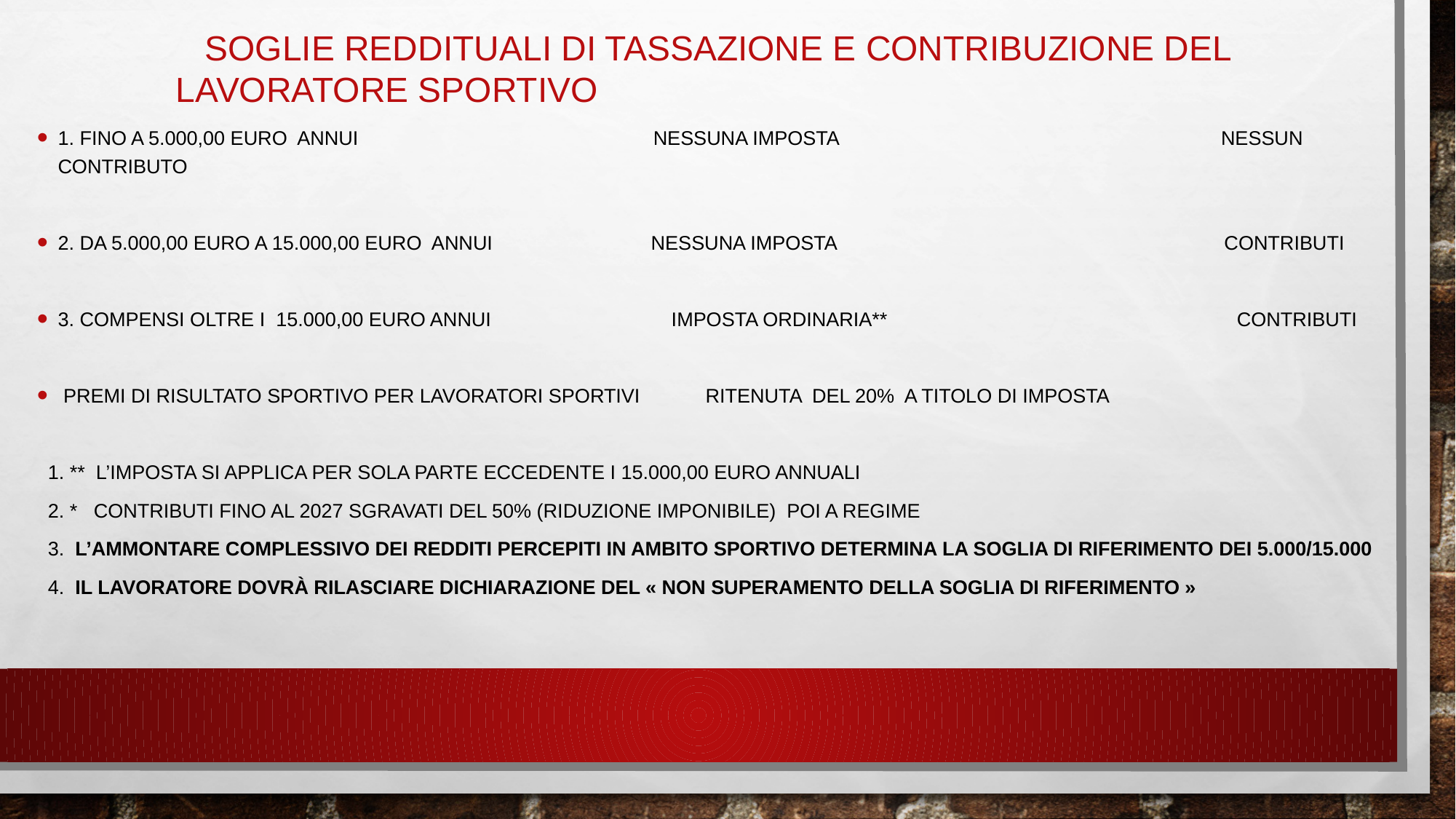

# SOGLIE REDDITUALI DI TASSAZIONE E CONTRIBUZIONE DEL LAVORATORE SPORTIVO
1. FINO A 5.000,00 EURO  ANNUI                                                      NESSUNA IMPOSTA                                                                      NESSUN CONTRIBUTO

2. DA 5.000,00 EURO A 15.000,00 EURO  ANNUI                             NESSUNA IMPOSTA                                                                       CONTRIBUTI

3. COMPENSI OLTRE I  15.000,00 EURO ANNUI                                 IMPOSTA ORDINARIA**                                                                Contributi

 PREMI DI RISULTATO SPORTIVO PER LAVORATORI SPORTIVI            RITENUTA  DEL 20%  A TITOLO DI IMPOSTA

  1. **  L’IMPOSTA si APPLICA PER SOLA PARTE ECCEDENTE I 15.000,00 EURO ANNUALI
  2. *   CONTRIBUTI FINO AL 2027 SGRAVATI DEL 50% (riduzione imponibile)  POI A REGIME
  3.  l’ammontare complessivo dei redditi percepiti in ambito sportivo determina la soglia di riferimento dei 5.000/15.000
  4.  il lavoratore dovrà rilasciare dichiarazione del « non superamento della soglia di riferimento »